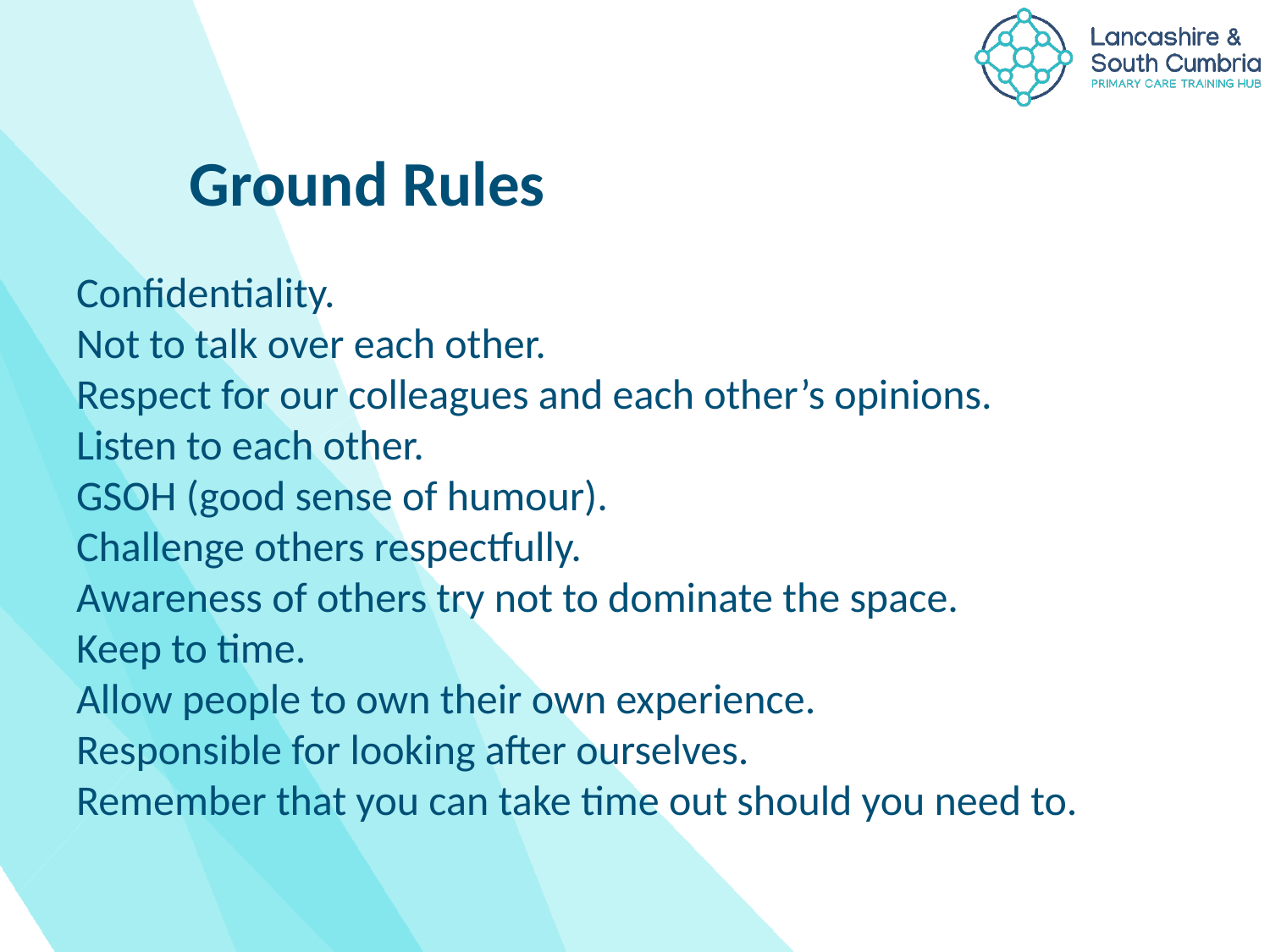

Ground Rules
# Confidentiality. Not to talk over each other. Respect for our colleagues and each other’s opinions. Listen to each other. GSOH (good sense of humour). Challenge others respectfully. Awareness of others try not to dominate the space. Keep to time. Allow people to own their own experience. Responsible for looking after ourselves. Remember that you can take time out should you need to.